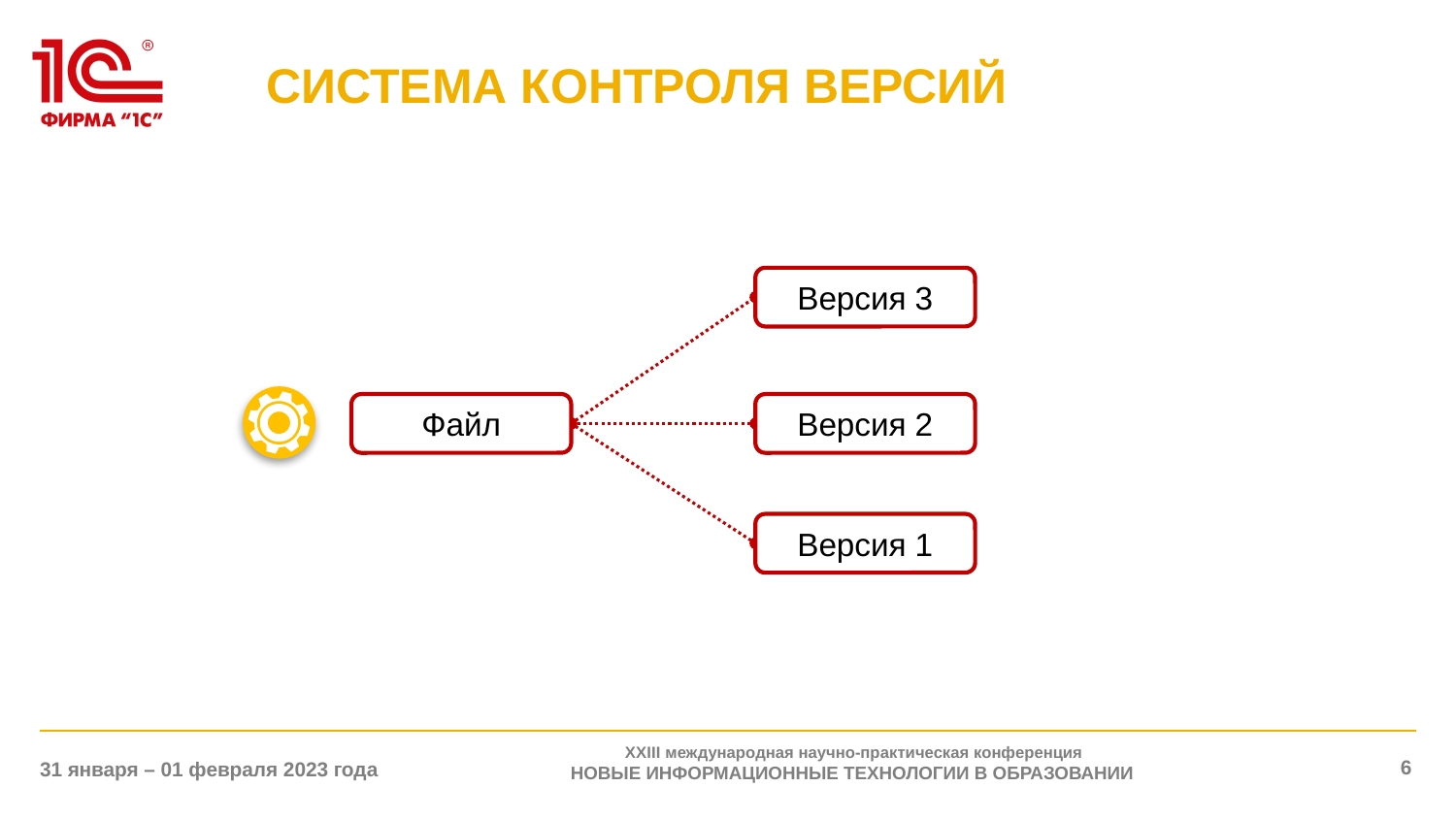

# СИСТЕМА КОНТРОЛЯ ВЕРСИЙ
Версия 3

Файл
Версия 2
Версия 1
XXIII международная научно-практическая конференция
НОВЫЕ ИНФОРМАЦИОННЫЕ ТЕХНОЛОГИИ В ОБРАЗОВАНИИ
6
31 января – 01 февраля 2023 года